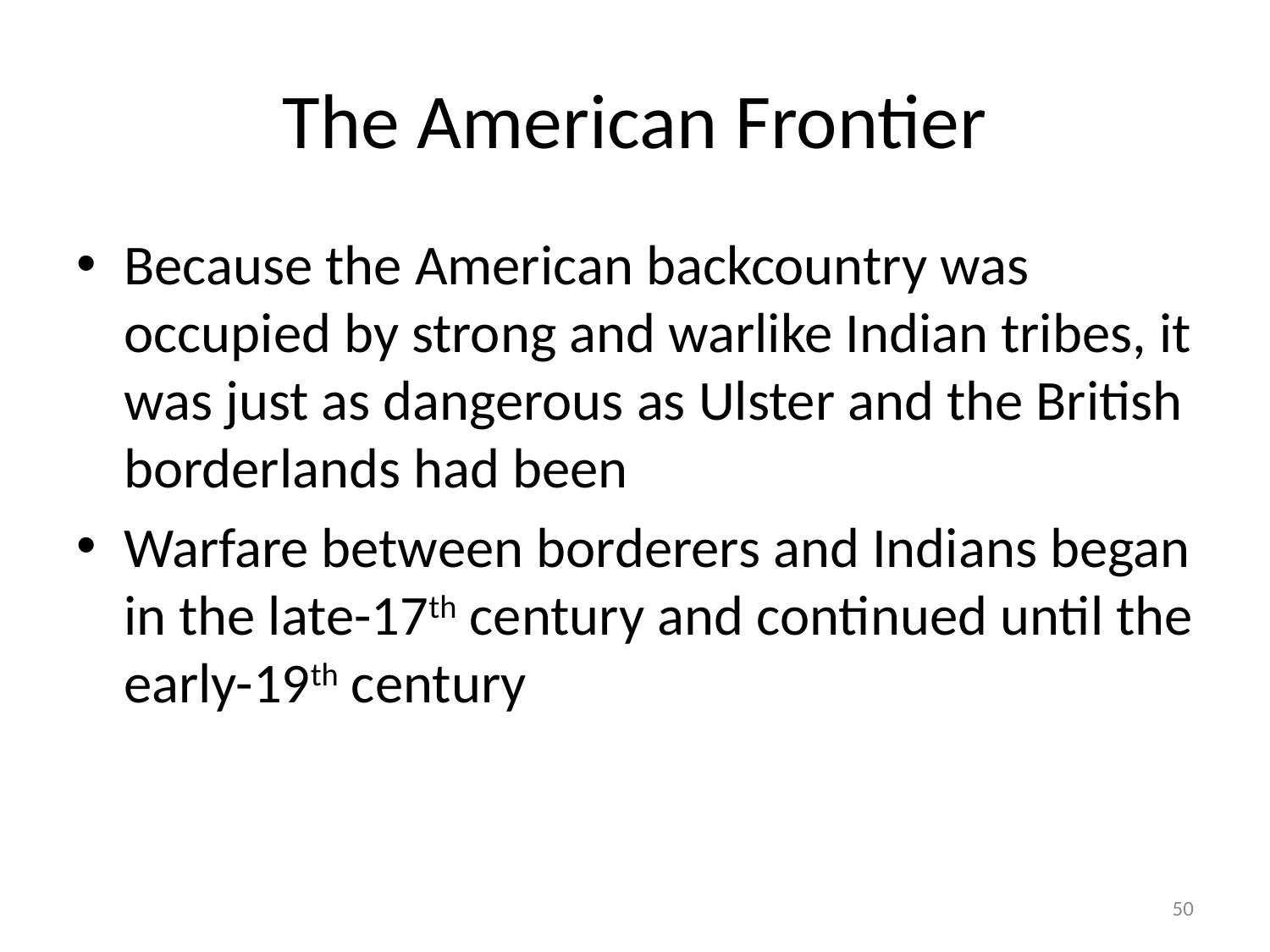

# The American Frontier
Because the American backcountry was occupied by strong and warlike Indian tribes, it was just as dangerous as Ulster and the British borderlands had been
Warfare between borderers and Indians began in the late-17th century and continued until the early-19th century

50